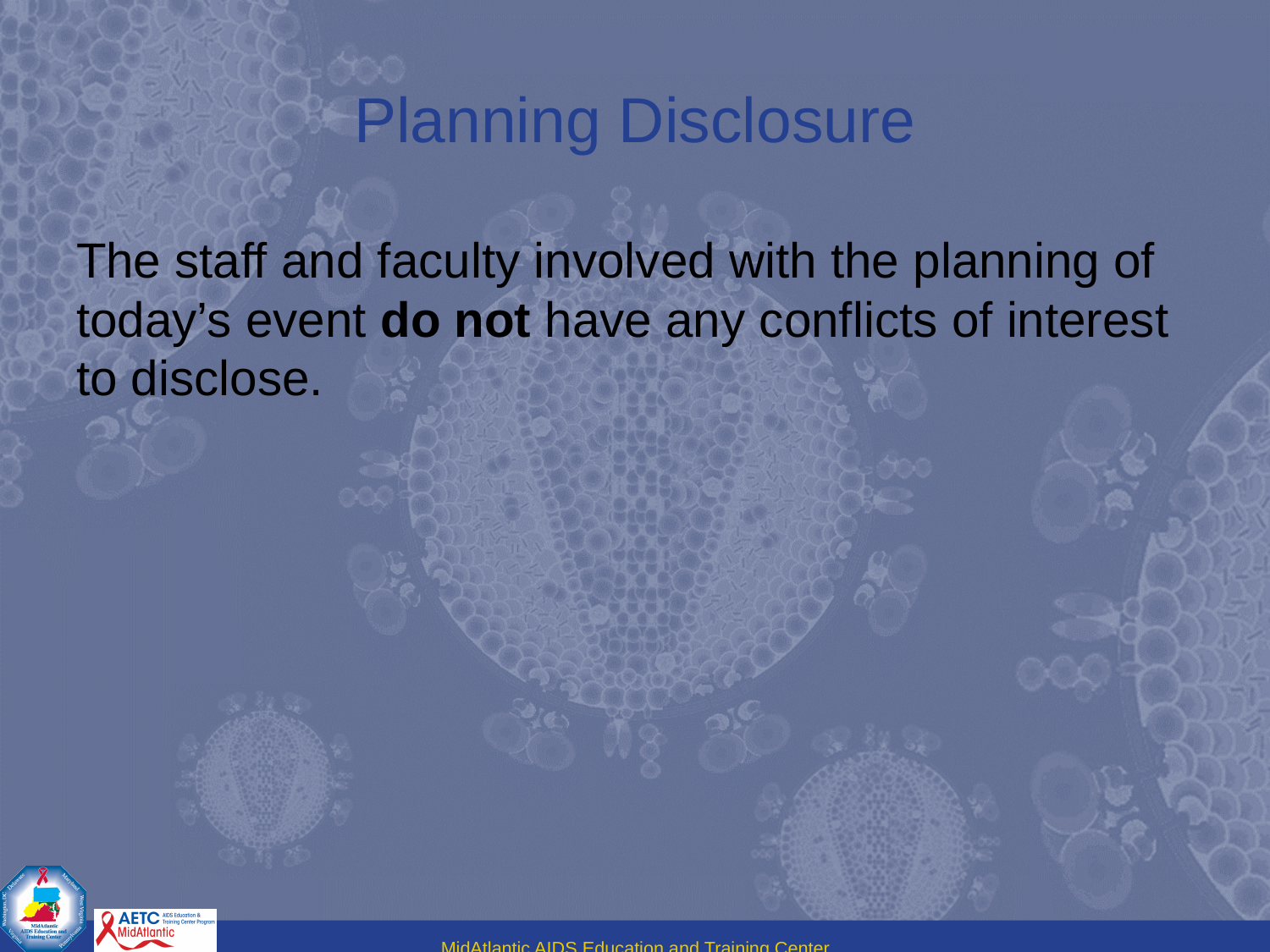

# Planning Disclosure
The staff and faculty involved with the planning of today’s event do not have any conflicts of interest to disclose.